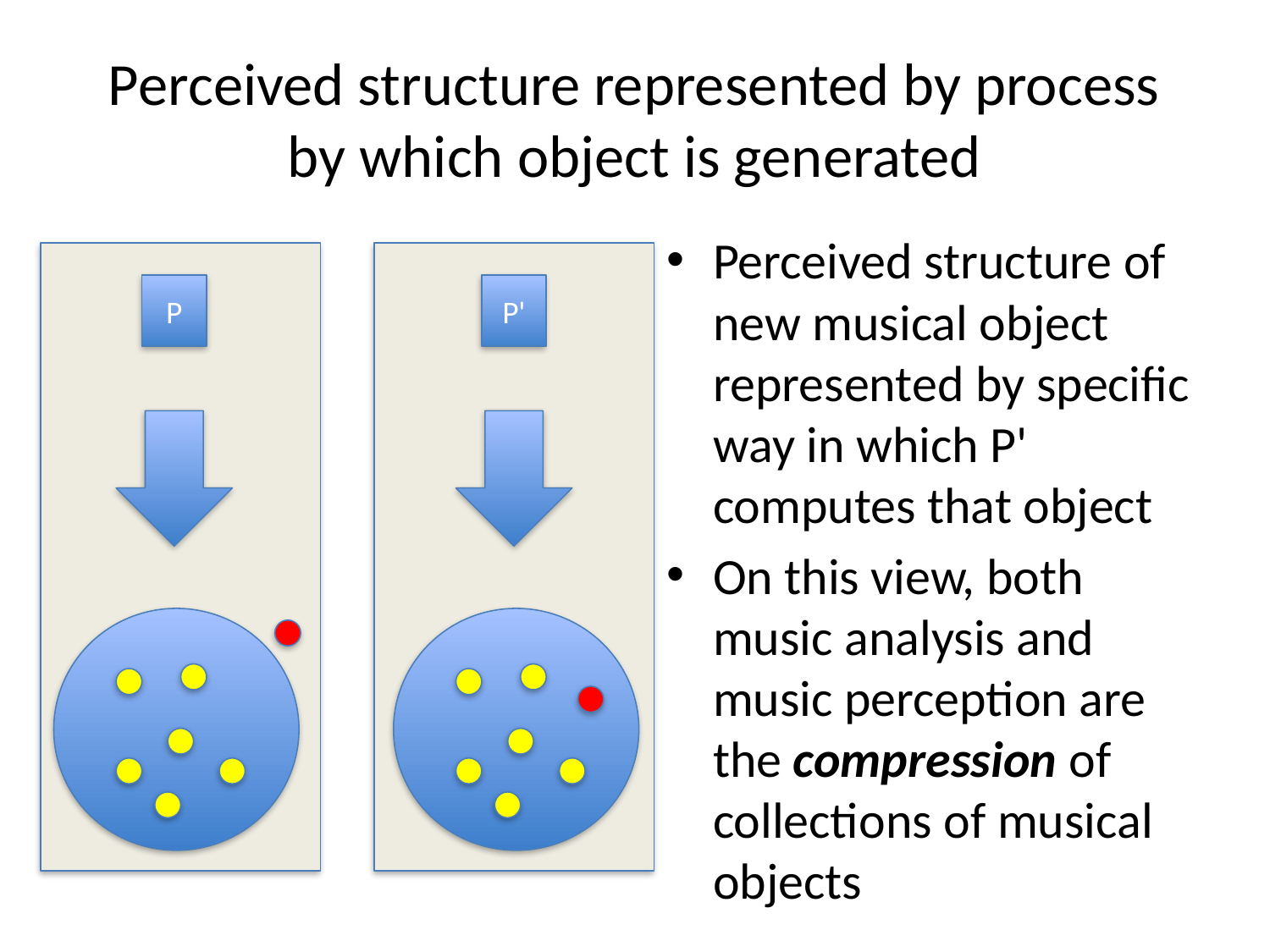

# Perceived structure represented by process by which object is generated
Perceived structure of new musical object represented by specific way in which P' computes that object
On this view, both music analysis and music perception are the compression of collections of musical objects

P
P'